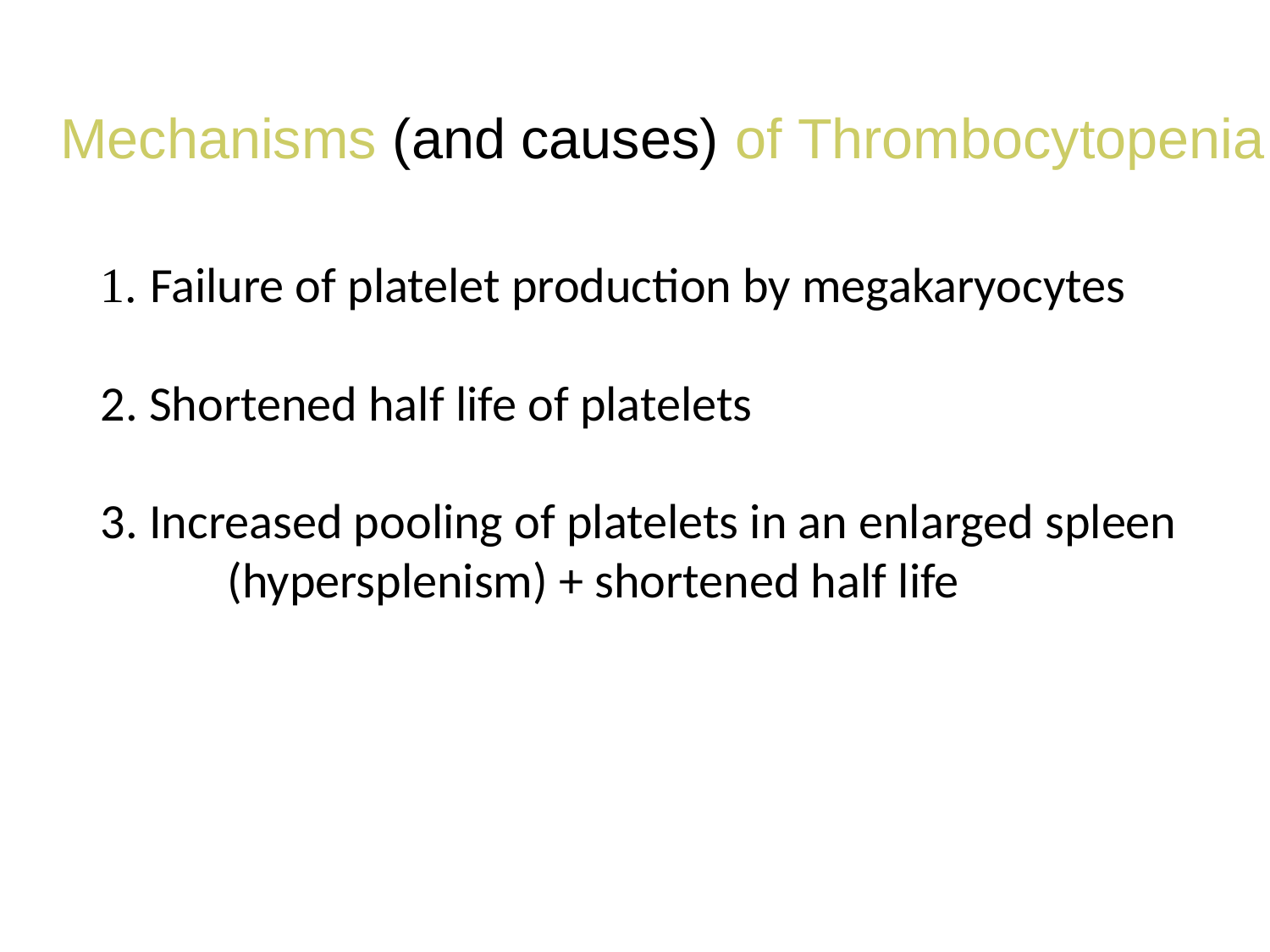

Mechanisms (and causes) of Thrombocytopenia
1. Failure of platelet production by megakaryocytes

2. Shortened half life of platelets

3. Increased pooling of platelets in an enlarged spleen
	(hypersplenism) + shortened half life